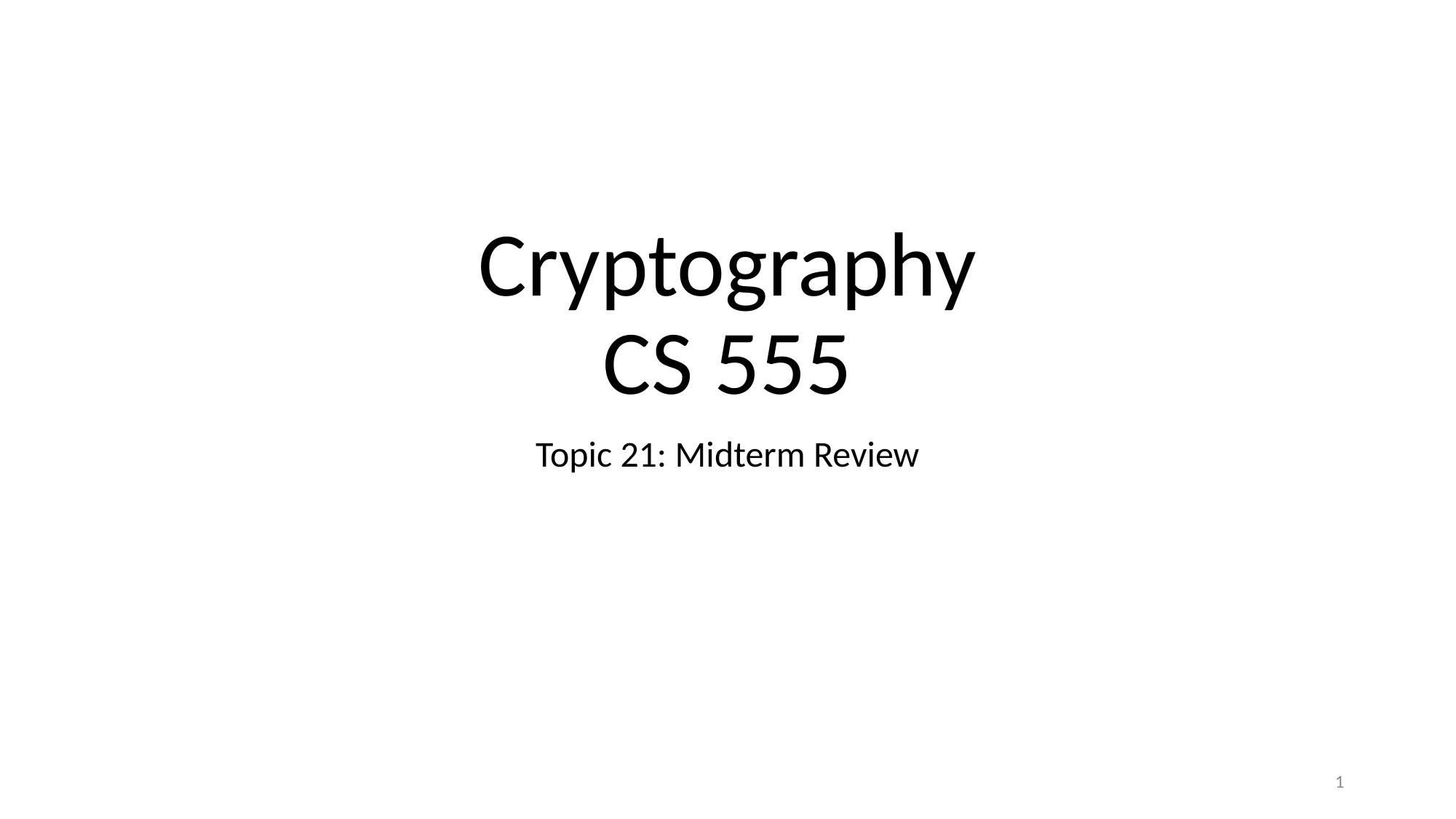

# Cryptography CS 555
Topic 21: Midterm Review
1